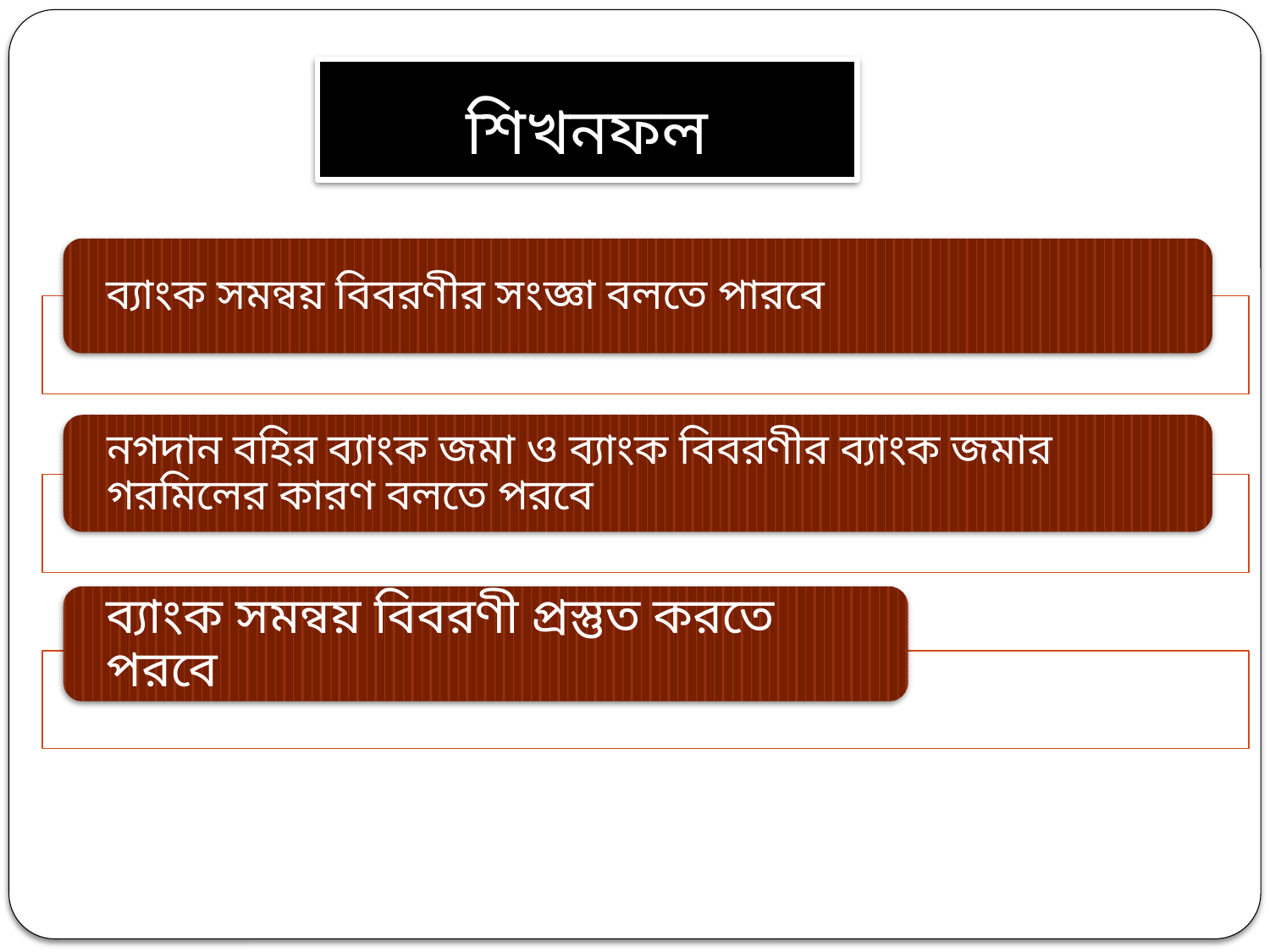

# শিখনফল
ব্যাংক সমন্বয় বিবরণীর সংজ্ঞা বলতে পারবে
নগদান বহির ব্যাংক জমা ও ব্যাংক বিবরণীর ব্যাংক জমার গরমিলের কারণ বলতে পরবে
ব্যাংক সমন্বয় বিবরণী প্রস্তুত করতে পরবে